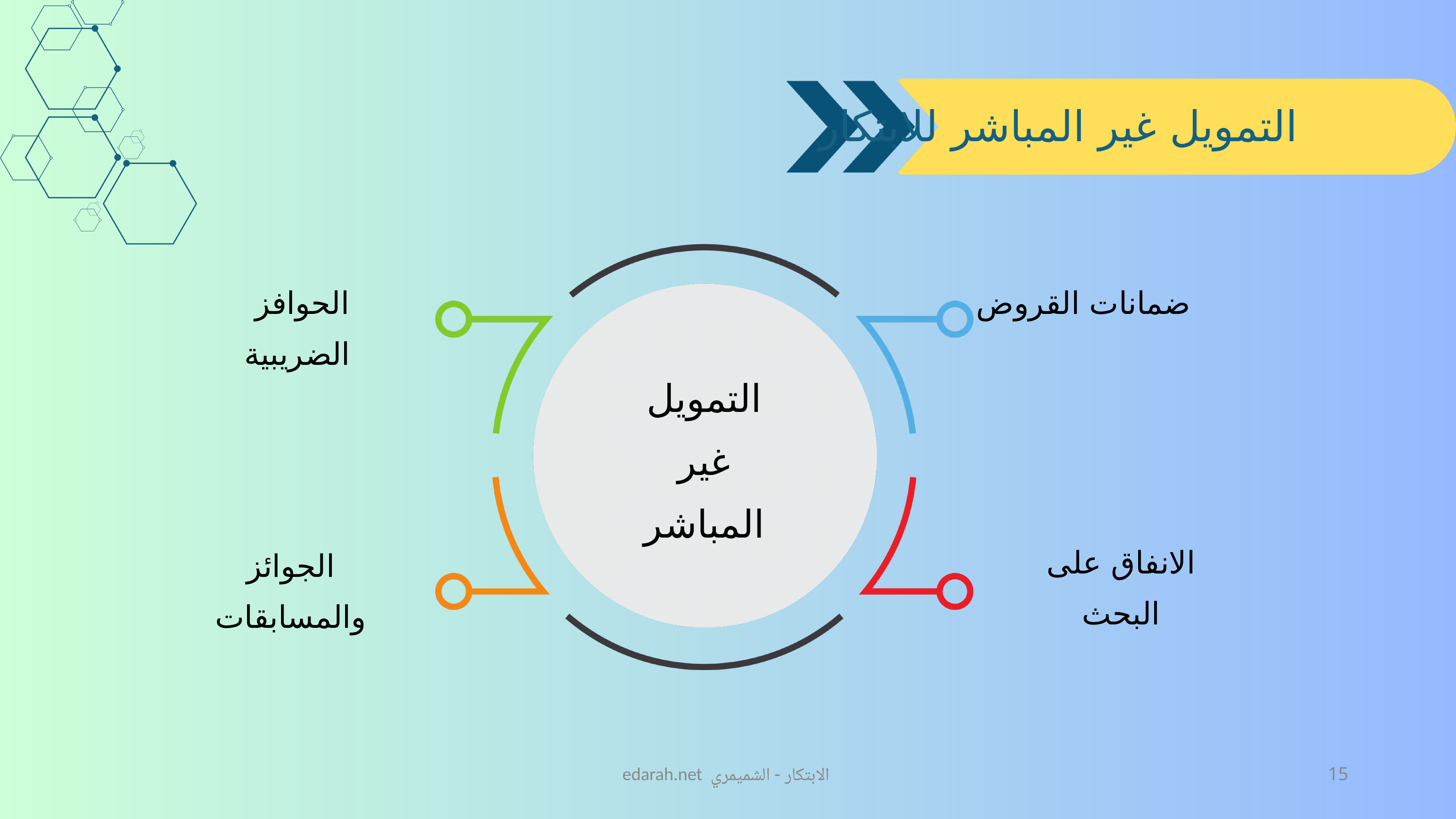

التمويل غير المباشر للابتكار

الحوافز
 الضريبية
ضمانات القروض
التمويل غير المباشر
الانفاق على البحث
الجوائز والمسابقات
edarah.net  الابتكار - الشميمري
15